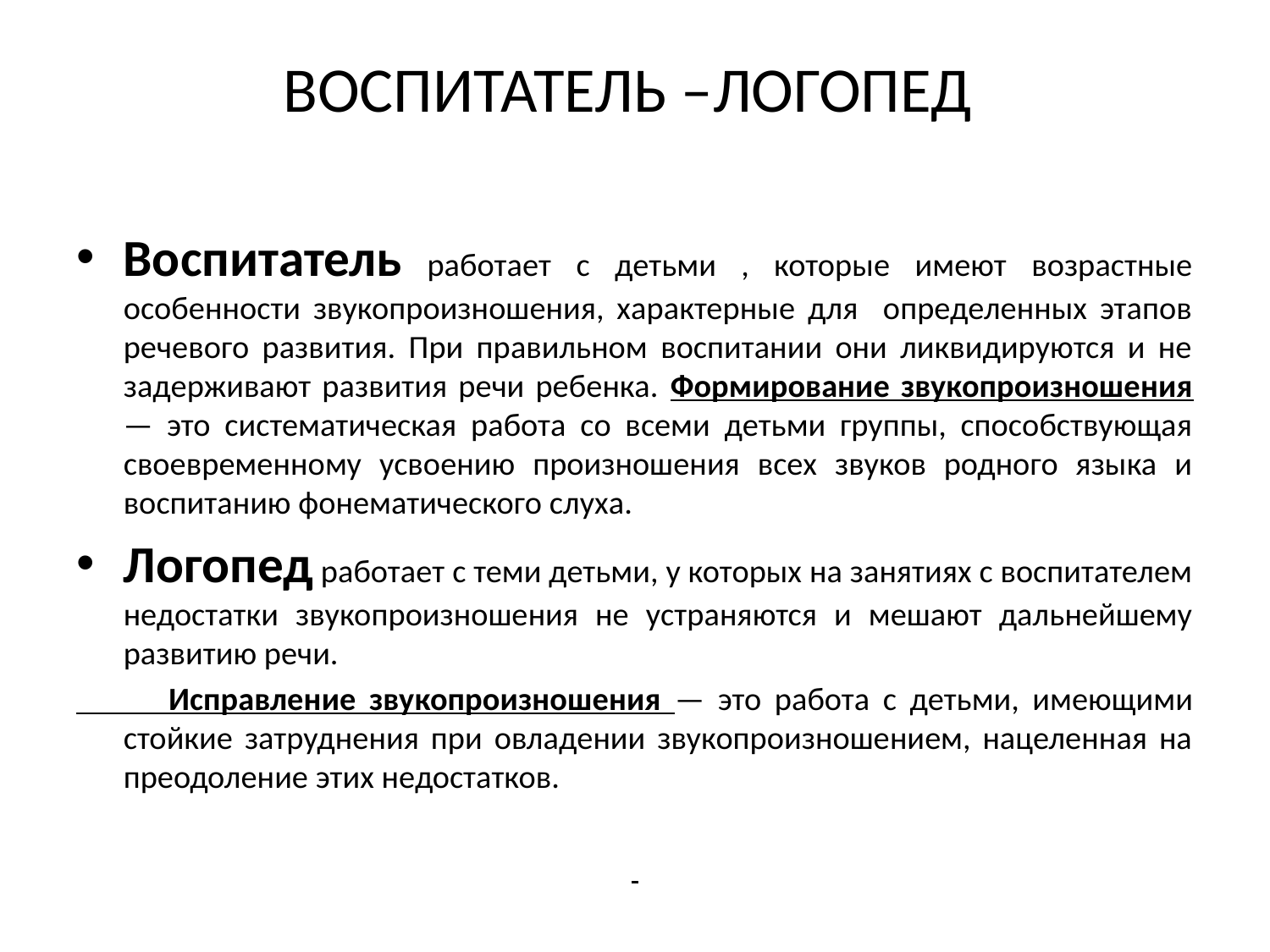

# ВОСПИТАТЕЛЬ –ЛОГОПЕД
Воспитатель работает с детьми , которые имеют возрастные особенности звукопроизношения, характерные для  определенных этапов речевого развития. При правильном воспитании они ликвидируются и не задерживают развития речи ребенка. Формирование звукопроизношения — это систематическая работа со всеми детьми группы, способствующая своевременному усвоению произношения всех звуков родного языка и воспитанию фонематического слуха.
Логопед работает с теми детьми, у которых на занятиях с воспитателем недостатки звукопроизношения не устраняются и мешают дальнейшему развитию речи.
       Исправление звукопроизношения — это работа с детьми, имеющими стойкие затруднения при овладении звукопроизношением, нацеленная на преодоление этих недостатков.